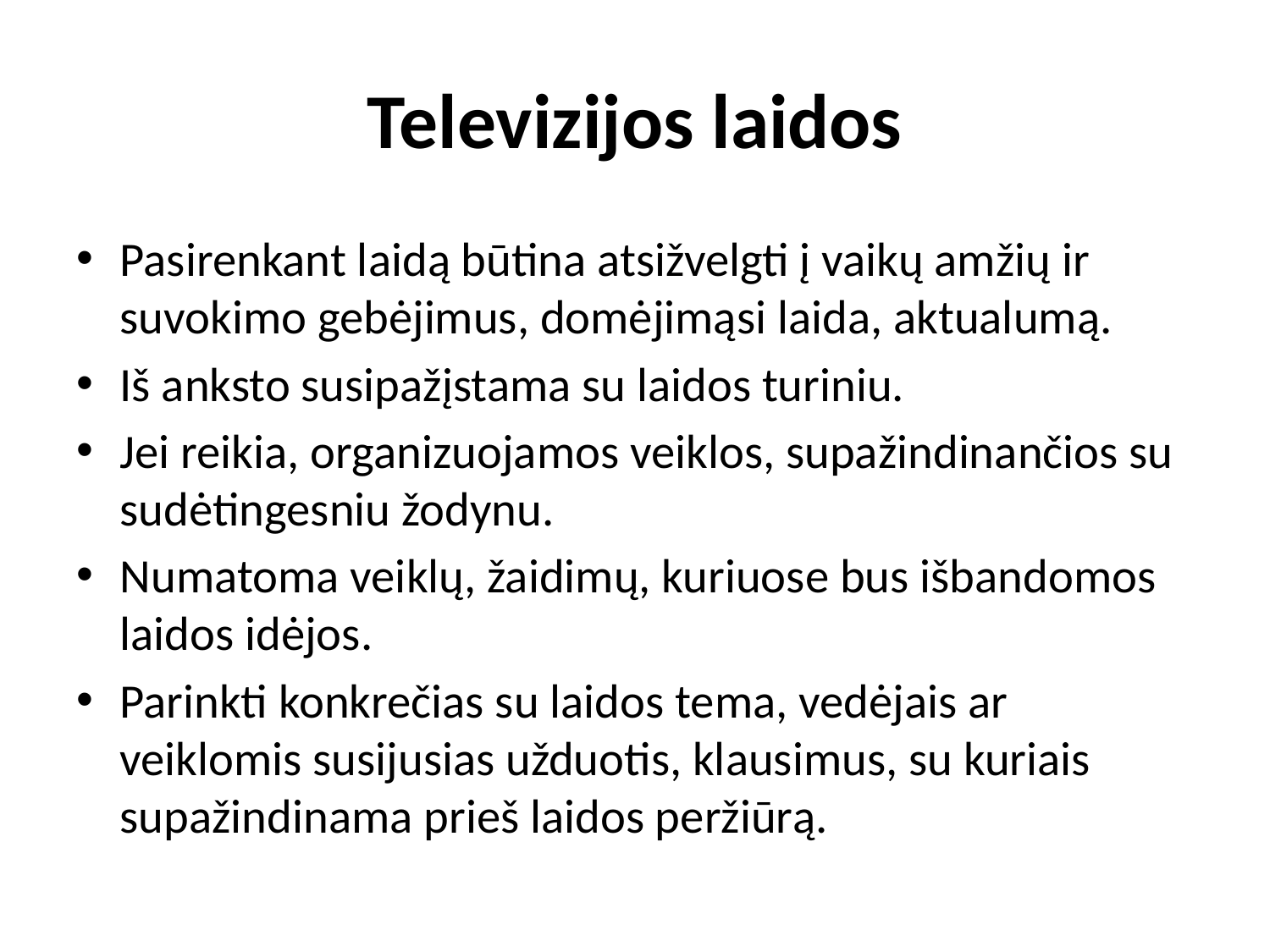

# Televizijos laidos
Pasirenkant laidą būtina atsižvelgti į vaikų amžių ir suvokimo gebėjimus, domėjimąsi laida, aktualumą.
Iš anksto susipažįstama su laidos turiniu.
Jei reikia, organizuojamos veiklos, supažindinančios su sudėtingesniu žodynu.
Numatoma veiklų, žaidimų, kuriuose bus išbandomos laidos idėjos.
Parinkti konkrečias su laidos tema, vedėjais ar veiklomis susijusias užduotis, klausimus, su kuriais supažindinama prieš laidos peržiūrą.